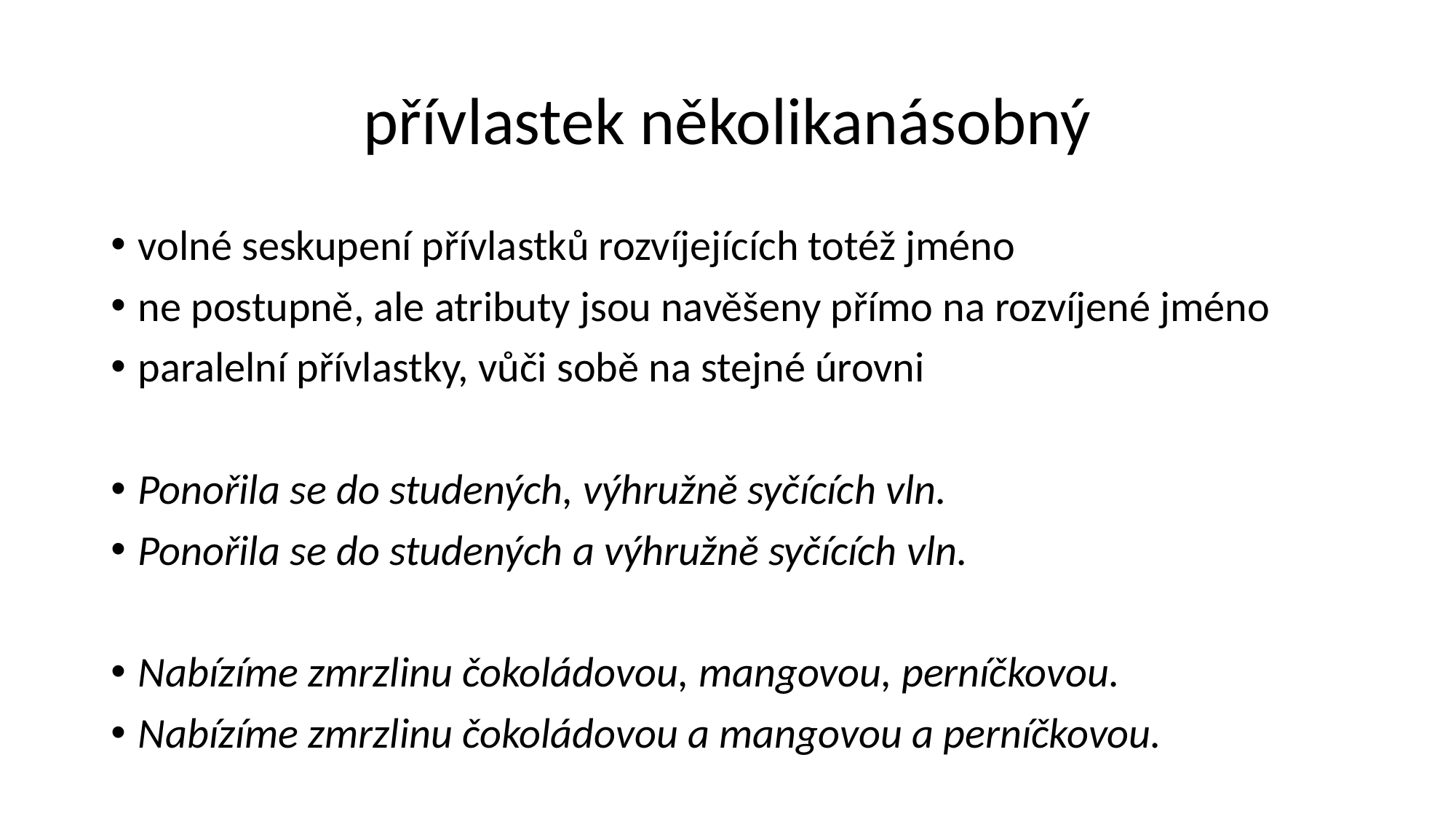

# přívlastek několikanásobný
volné seskupení přívlastků rozvíjejících totéž jméno
ne postupně, ale atributy jsou navěšeny přímo na rozvíjené jméno
paralelní přívlastky, vůči sobě na stejné úrovni

Ponořila se do studených, výhružně syčících vln.
Ponořila se do studených a výhružně syčících vln.

Nabízíme zmrzlinu čokoládovou, mangovou, perníčkovou.
Nabízíme zmrzlinu čokoládovou a mangovou a perníčkovou.